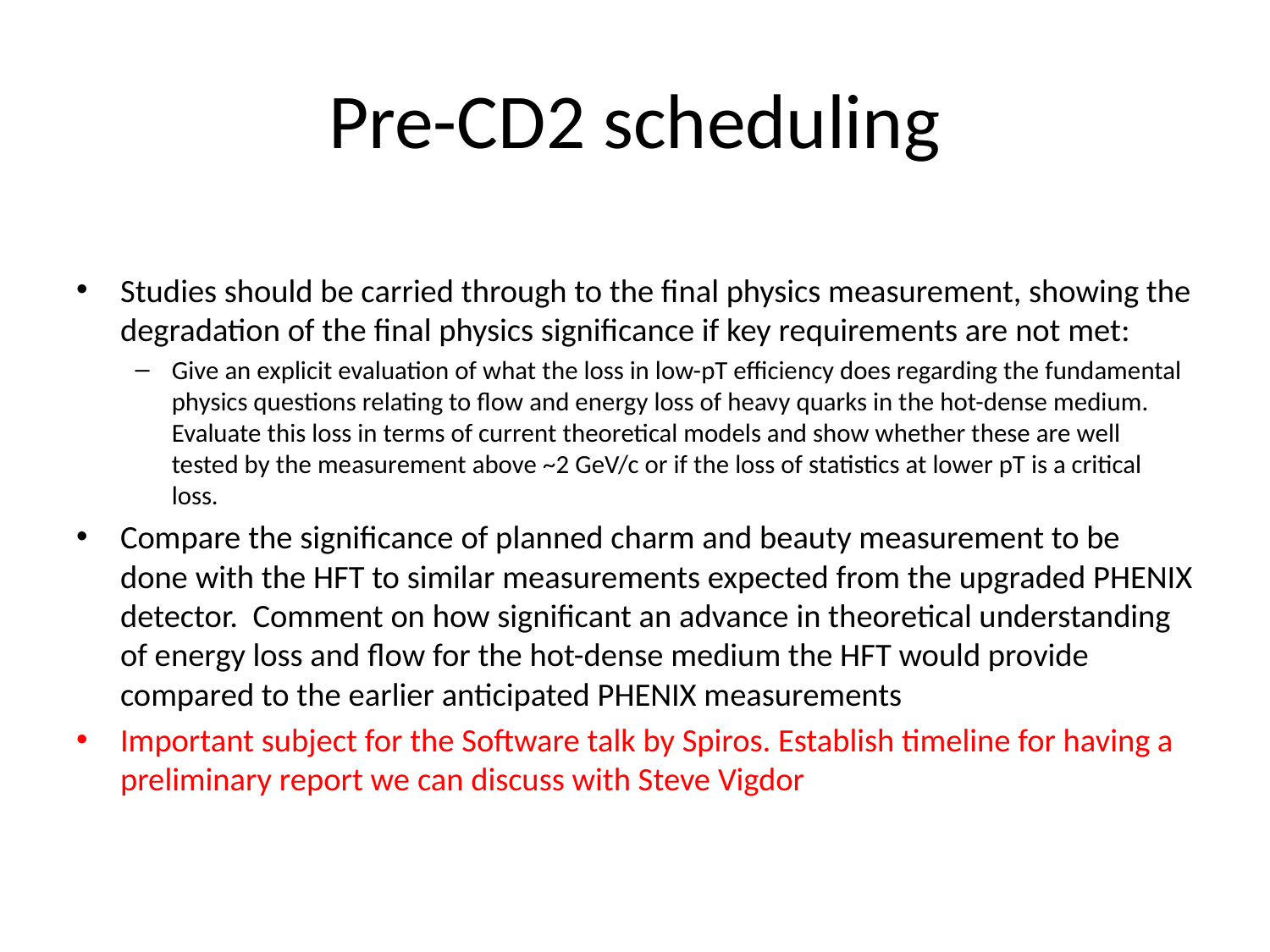

# Pre-CD2 scheduling

Studies should be carried through to the final physics measurement, showing the degradation of the final physics significance if key requirements are not met:
Give an explicit evaluation of what the loss in low-pT efficiency does regarding the fundamental physics questions relating to flow and energy loss of heavy quarks in the hot-dense medium.  Evaluate this loss in terms of current theoretical models and show whether these are well tested by the measurement above ~2 GeV/c or if the loss of statistics at lower pT is a critical loss.
Compare the significance of planned charm and beauty measurement to be done with the HFT to similar measurements expected from the upgraded PHENIX detector.  Comment on how significant an advance in theoretical understanding of energy loss and flow for the hot-dense medium the HFT would provide compared to the earlier anticipated PHENIX measurements
Important subject for the Software talk by Spiros. Establish timeline for having a preliminary report we can discuss with Steve Vigdor